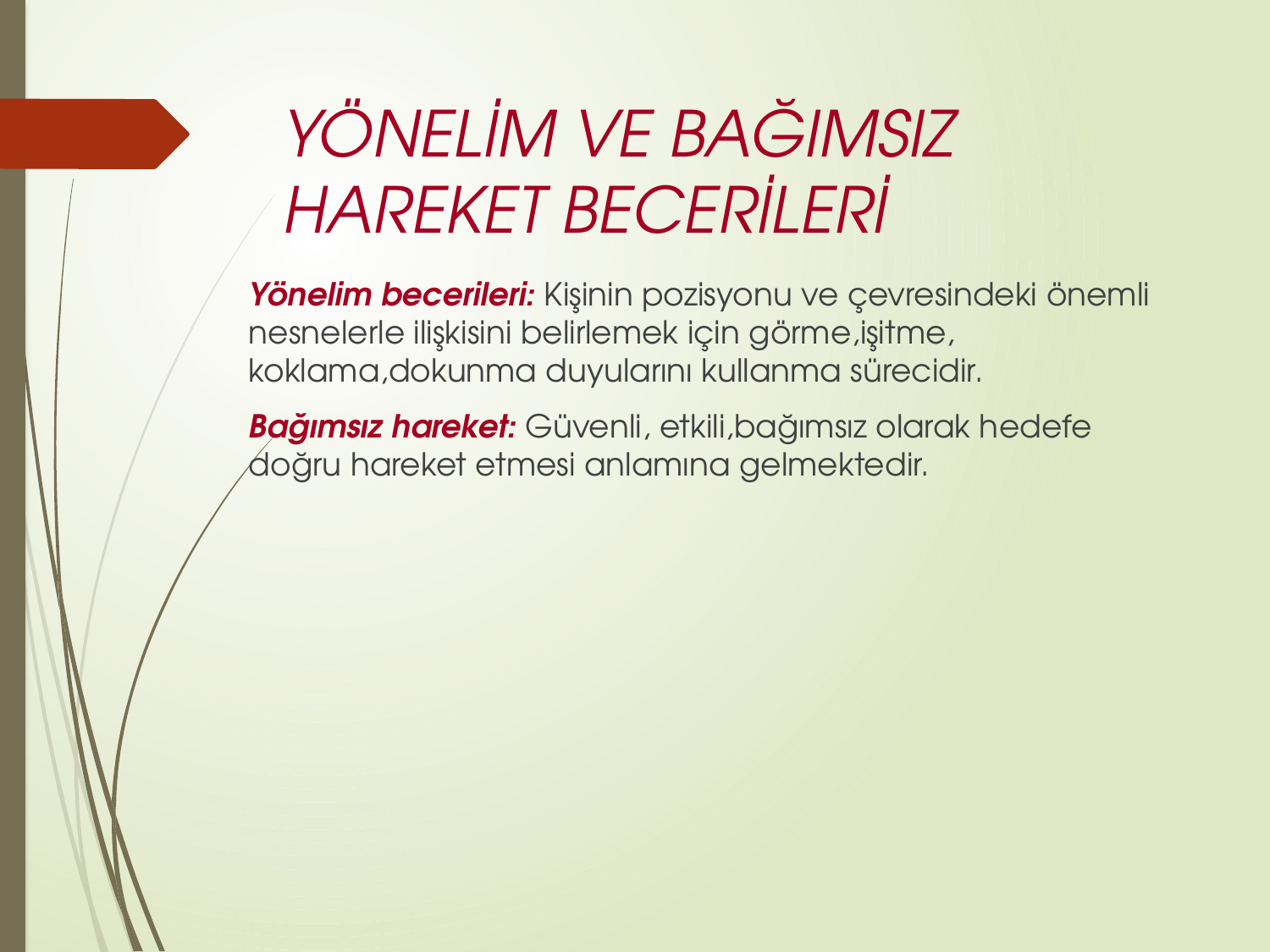

# YÖNELİM VE BAĞIMSIZ HAREKET BECERİLERİ
	Yönelim becerileri: Kişinin pozisyonu ve çevresindeki önemli nesnelerle ilişkisini belirlemek için görme,işitme, koklama,dokunma duyularını kullanma sürecidir.
	Bağımsız hareket: Güvenli, etkili,bağımsız olarak hedefe doğru hareket etmesi anlamına gelmektedir.